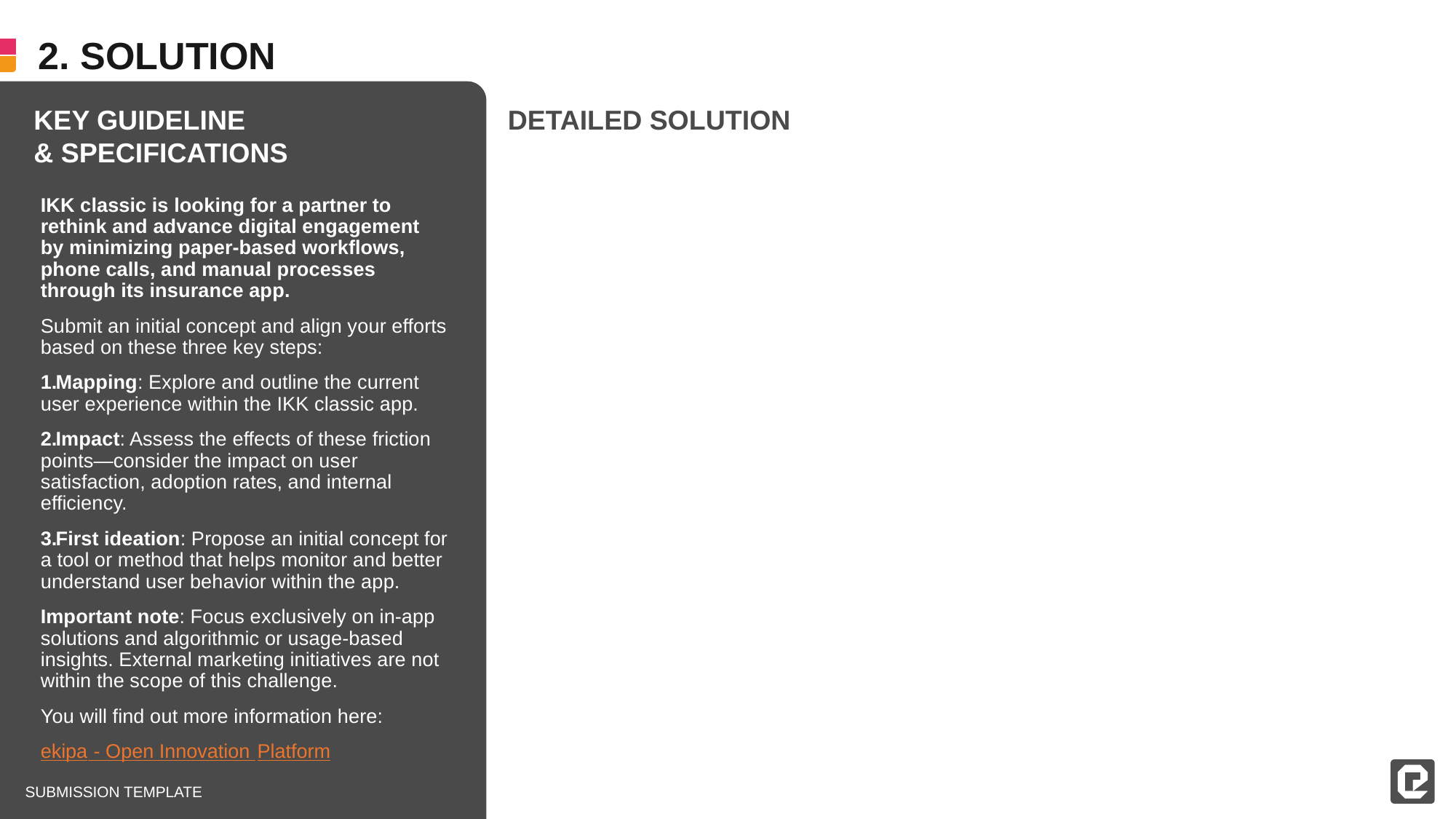

IKK classic is looking for a partner to rethink and advance digital engagement by minimizing paper-based workflows, phone calls, and manual processes through its insurance app.
Submit an initial concept and align your efforts based on these three key steps:
Mapping: Explore and outline the current user experience within the IKK classic app.
Impact: Assess the effects of these friction points—consider the impact on user satisfaction, adoption rates, and internal efficiency.
First ideation: Propose an initial concept for a tool or method that helps monitor and better understand user behavior within the app.
Important note: Focus exclusively on in-app solutions and algorithmic or usage-based insights. External marketing initiatives are not within the scope of this challenge.
You will find out more information here:
ekipa - Open Innovation Platform